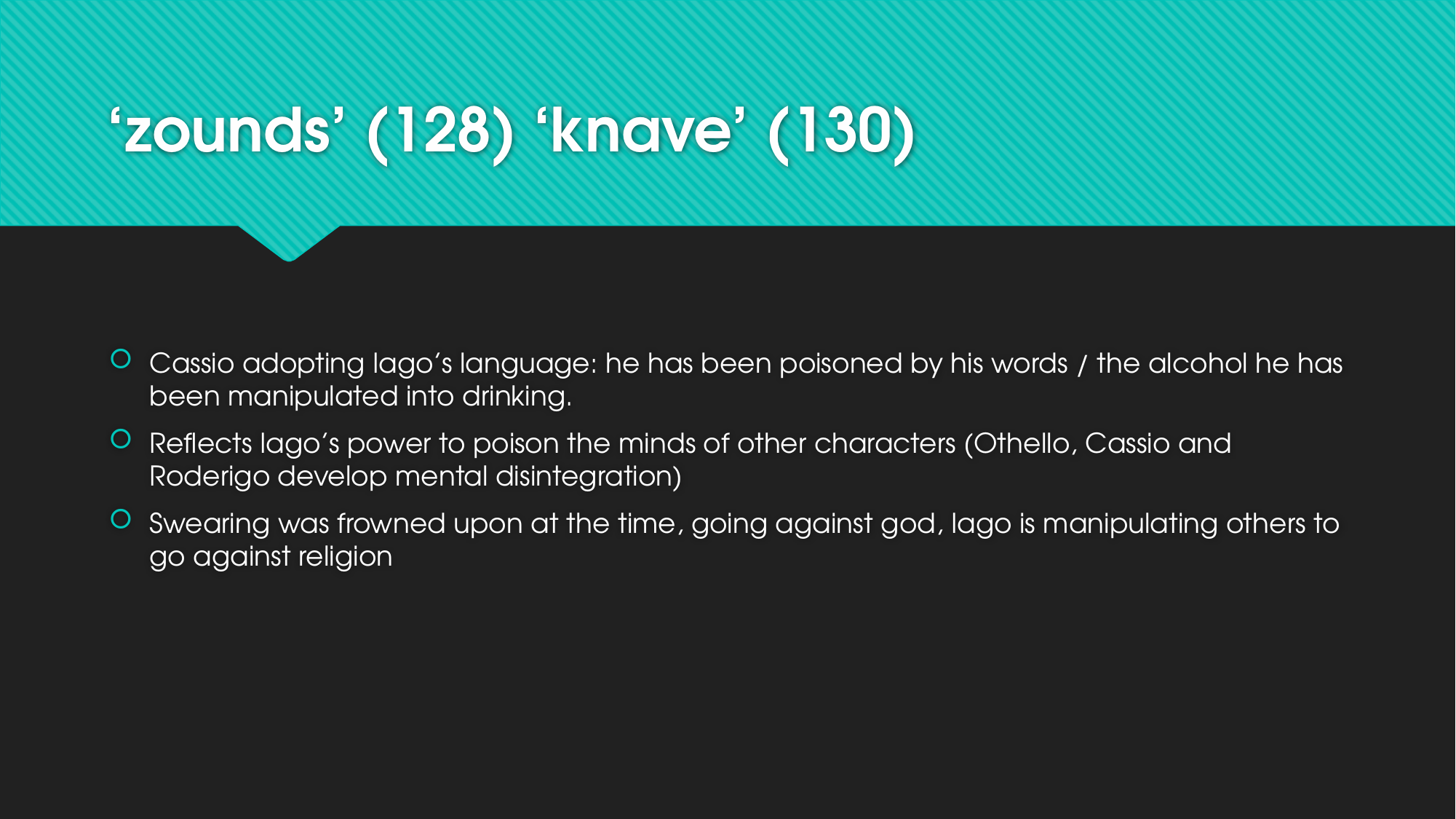

# ‘zounds’ (128) ‘knave’ (130)
Cassio adopting Iago’s language: he has been poisoned by his words / the alcohol he has been manipulated into drinking.
Reflects Iago’s power to poison the minds of other characters (Othello, Cassio and Roderigo develop mental disintegration)
Swearing was frowned upon at the time, going against god, Iago is manipulating others to go against religion